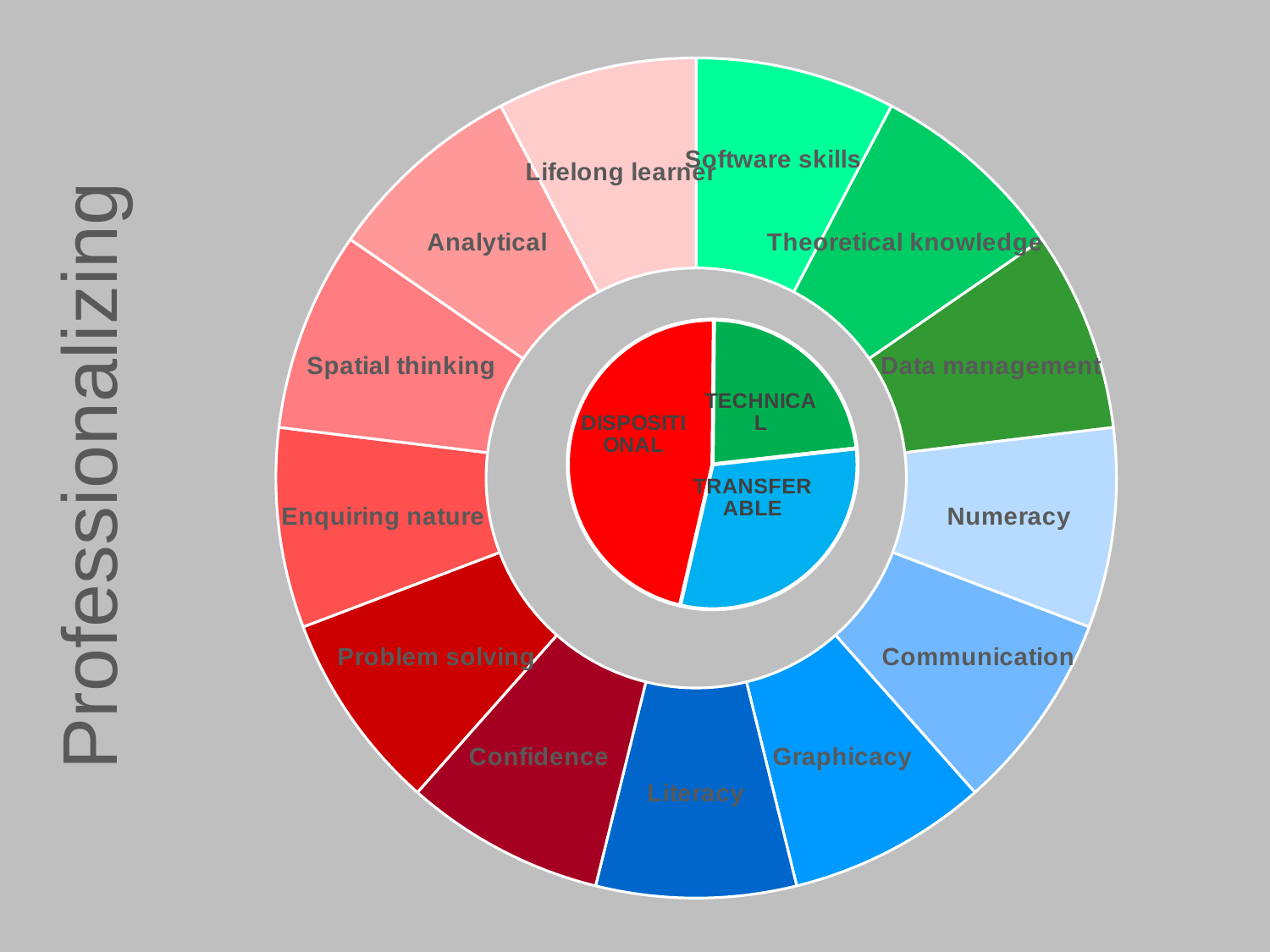

### Chart

| Category | Skills donut |
|---|---|
| Software skills | 1.0 |
| Theoretical knowledge | 1.0 |
| Data management | 1.0 |
| Numeracy | 1.0 |
| Communication | 1.0 |
| Graphicacy | 1.0 |
| Literacy | 1.0 |
| Confidence | 1.0 |
| Problem solving | 1.0 |
| Enquiring nature | 1.0 |
| Spatial thinking | 1.0 |
| Analytical | 1.0 |
| Lifelong learner | 1.0 |

### Chart

| Category | Sales |
|---|---|
| DISPOSITIONAL | 6.05 |
| TECHNICAL | 3.0 |
| TRANSFERABLE | 3.95 |
# Professionalizing